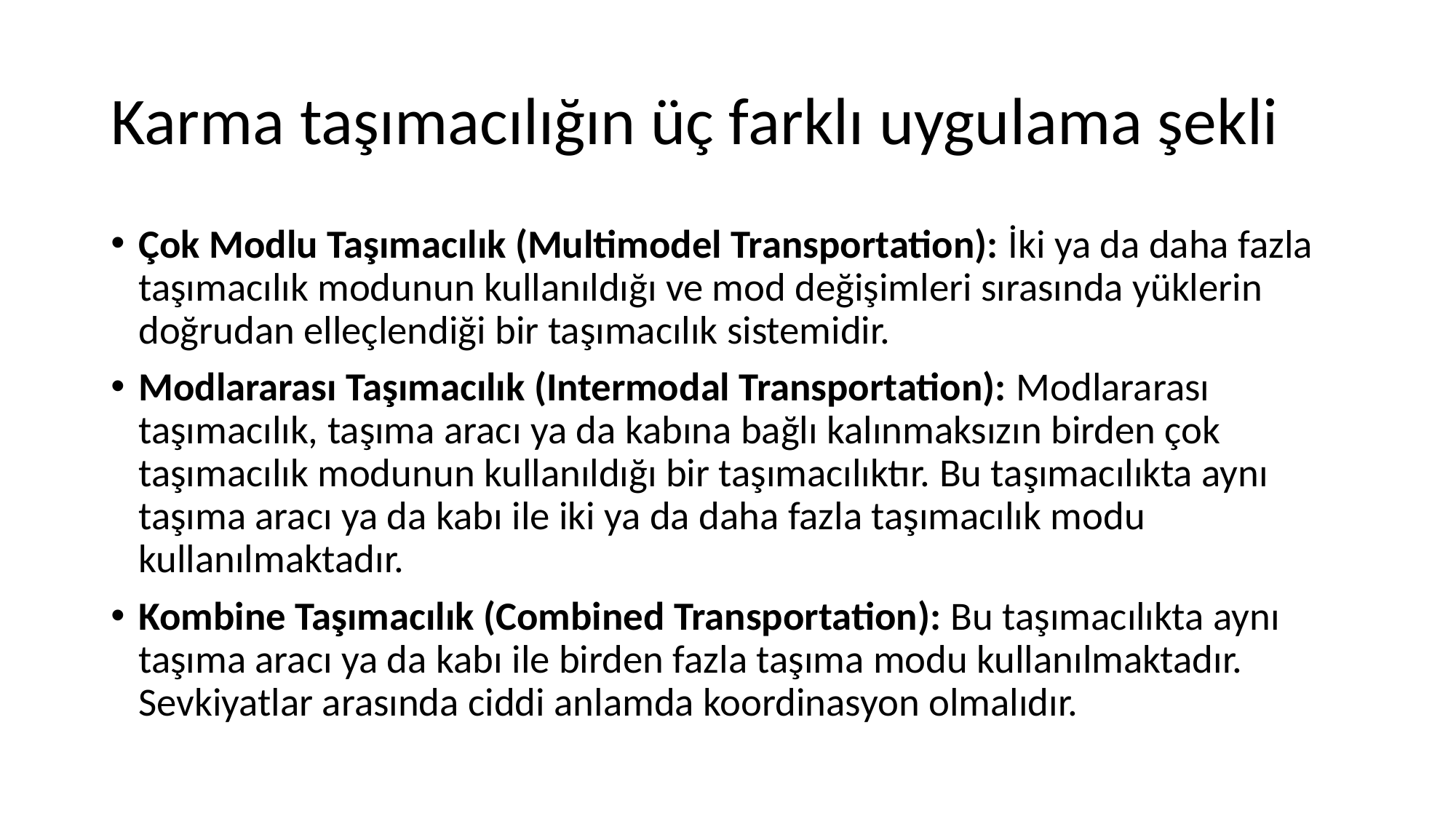

# Karma taşımacılığın üç farklı uygulama şekli
Çok Modlu Taşımacılık (Multimodel Transportation): İki ya da daha fazla taşımacılık modunun kullanıldığı ve mod değişimleri sırasında yüklerin doğrudan elleçlendiği bir taşımacılık sistemidir.
Modlararası Taşımacılık (Intermodal Transportation): Modlararası taşımacılık, taşıma aracı ya da kabına bağlı kalınmaksızın birden çok taşımacılık modunun kullanıldığı bir taşımacılıktır. Bu taşımacılıkta aynı taşıma aracı ya da kabı ile iki ya da daha fazla taşımacılık modu kullanılmaktadır.
Kombine Taşımacılık (Combined Transportation): Bu taşımacılıkta aynı taşıma aracı ya da kabı ile birden fazla taşıma modu kullanılmaktadır. Sevkiyatlar arasında ciddi anlamda koordinasyon olmalıdır.